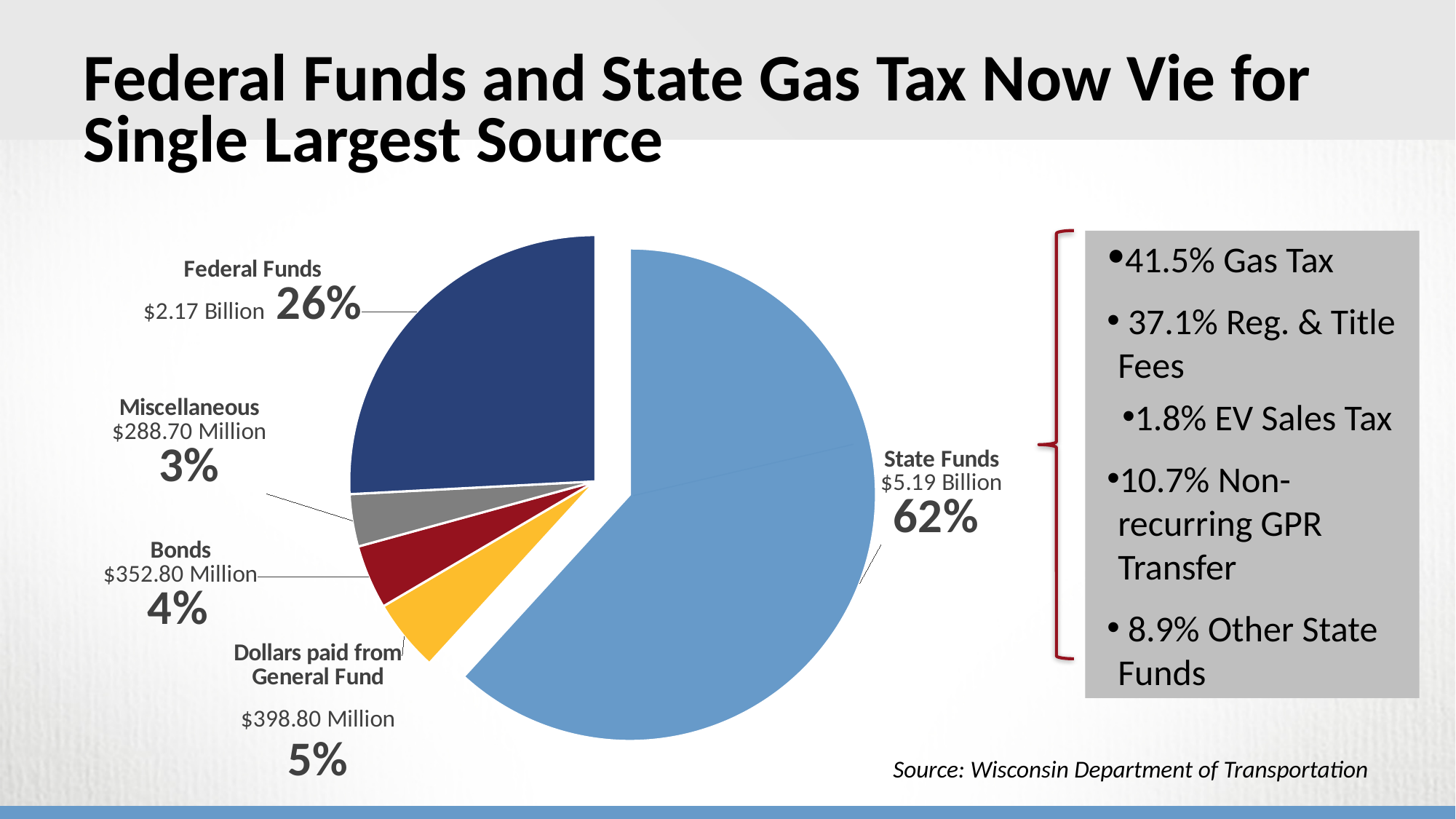

# Federal Funds and State Gas Tax Now Vie for Single Largest Source

### Chart

| Category | Column1 |
|---|---|
| State Funds | 5190.0 |
| General Funds | 398.8 |
| Bonding | 352.8 |
| Other | 288.7 |
| Federal Funds | 2170.0 |
41.5% Gas Tax
 37.1% Reg. & Title Fees
1.8% EV Sales Tax
10.7% Non-recurring GPR Transfer
 8.9% Other State Funds

Source: Wisconsin Department of Transportation